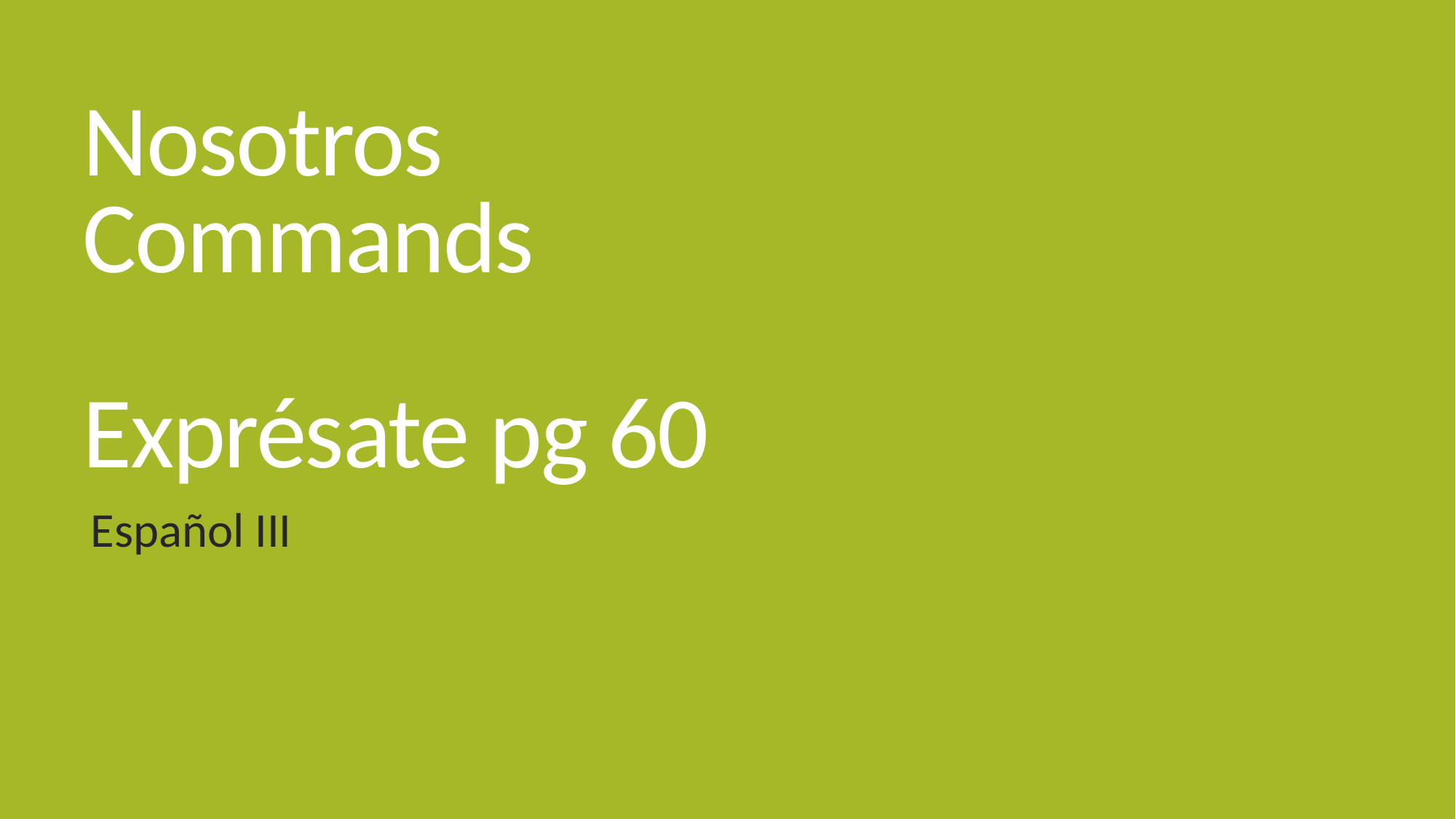

# Nosotros Commands Exprésate pg 60
Español III